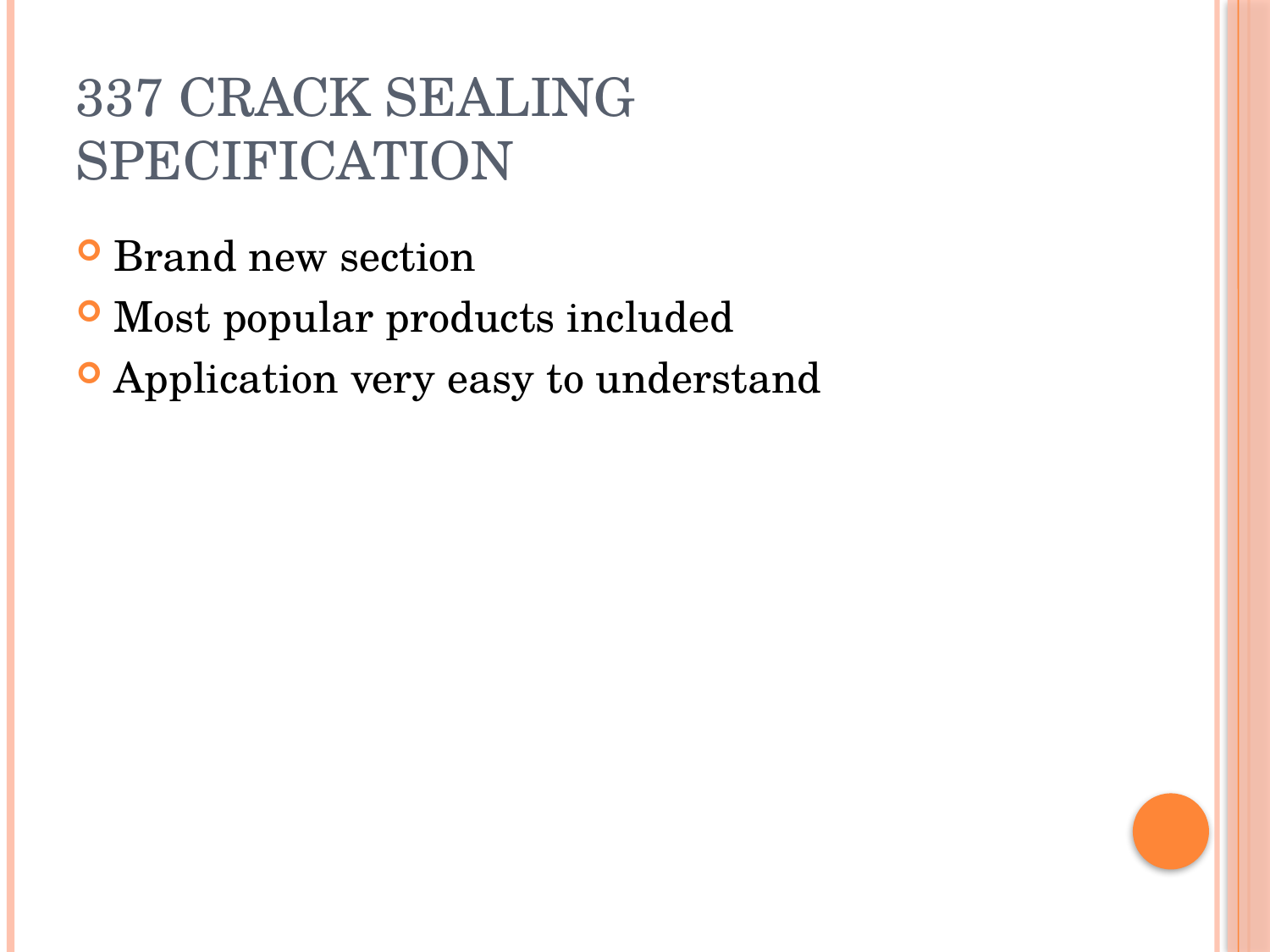

# 337 Crack sealing specification
Brand new section
Most popular products included
Application very easy to understand